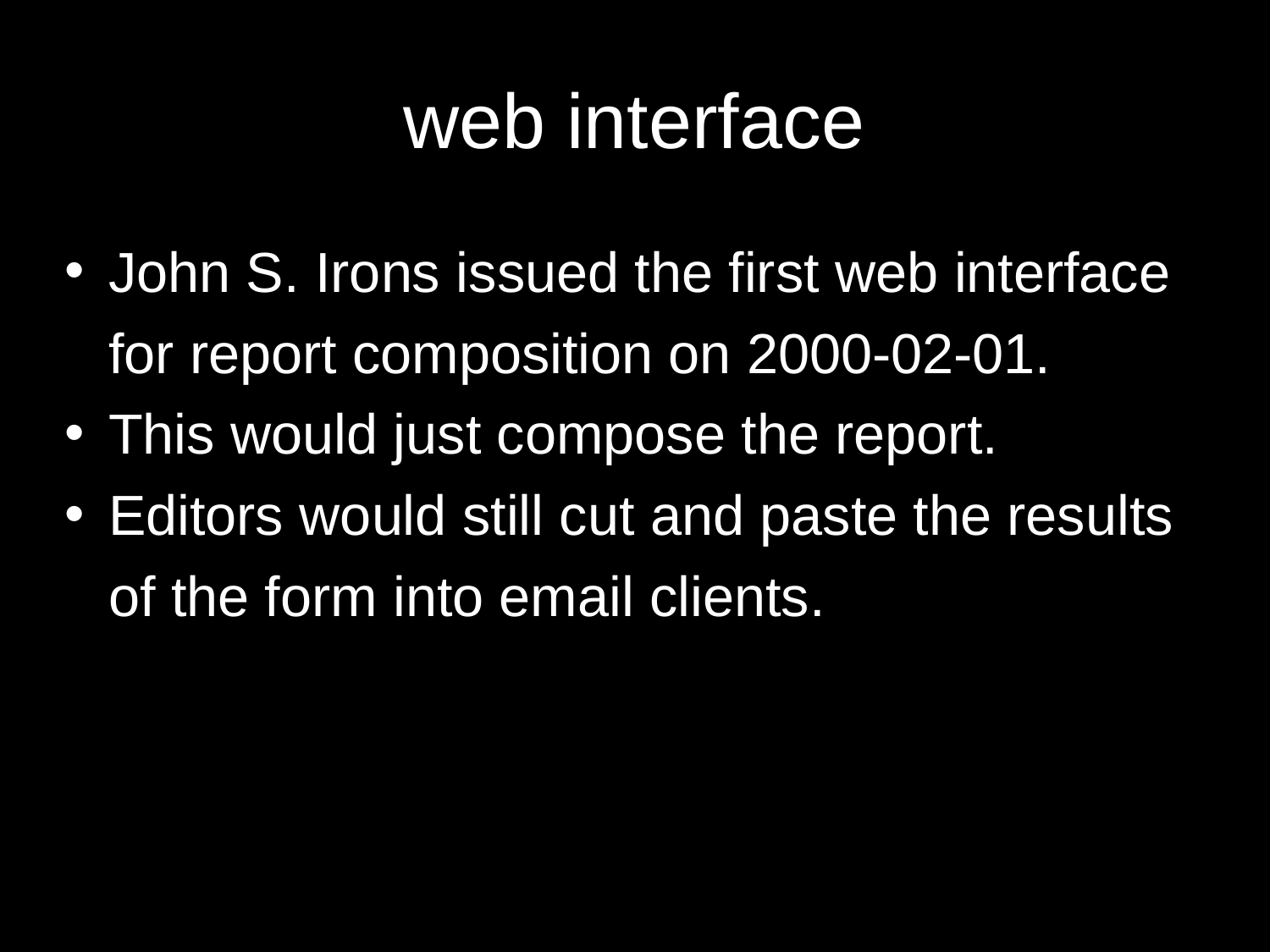

# web interface
John S. Irons issued the first web interface for report composition on 2000-02-01.
This would just compose the report.
Editors would still cut and paste the results of the form into email clients.